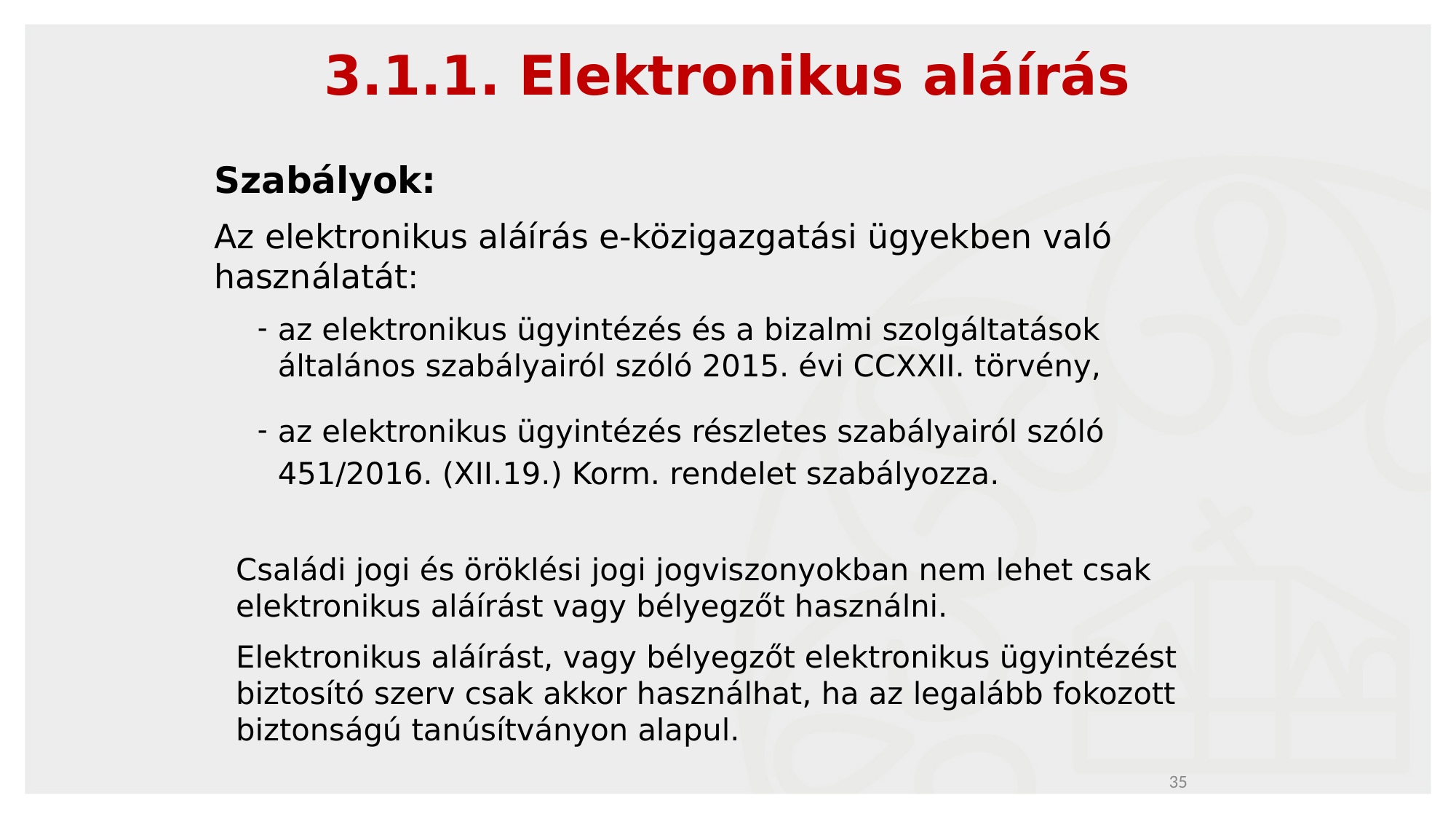

# 3.1.1. Elektronikus aláírás
Szabályok:

Az elektronikus aláírás e-közigazgatási ügyekben való használatát:

az elektronikus ügyintézés és a bizalmi szolgáltatások általános szabályairól szóló 2015. évi CCXXII. törvény,

az elektronikus ügyintézés részletes szabályairól szóló 451/2016. (XII.19.) Korm. rendelet szabályozza.

Családi jogi és öröklési jogi jogviszonyokban nem lehet csak elektronikus aláírást vagy bélyegzőt használni.

Elektronikus aláírást, vagy bélyegzőt elektronikus ügyintézést biztosító szerv csak akkor használhat, ha az legalább fokozott biztonságú tanúsítványon alapul.
35